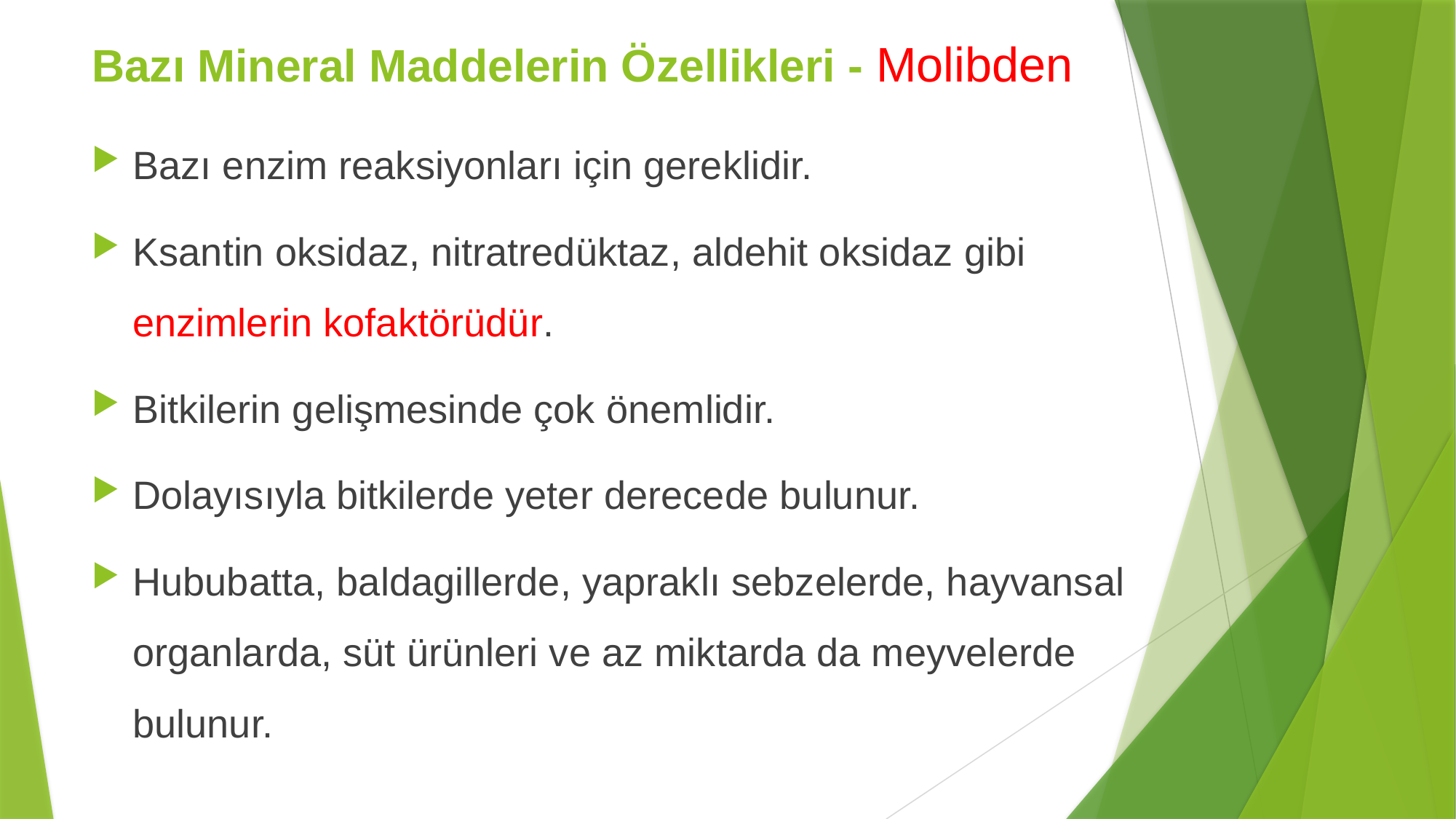

Bazı Mineral Maddelerin Özellikleri - Molibden
Bazı enzim reaksiyonları için gereklidir.
Ksantin oksidaz, nitratredüktaz, aldehit oksidaz gibi enzimlerin kofaktörüdür.
Bitkilerin gelişmesinde çok önemlidir.
Dolayısıyla bitkilerde yeter derecede bulunur.
Hububatta, baldagillerde, yapraklı sebzelerde, hayvansal organlarda, süt ürünleri ve az miktarda da meyvelerde bulunur.